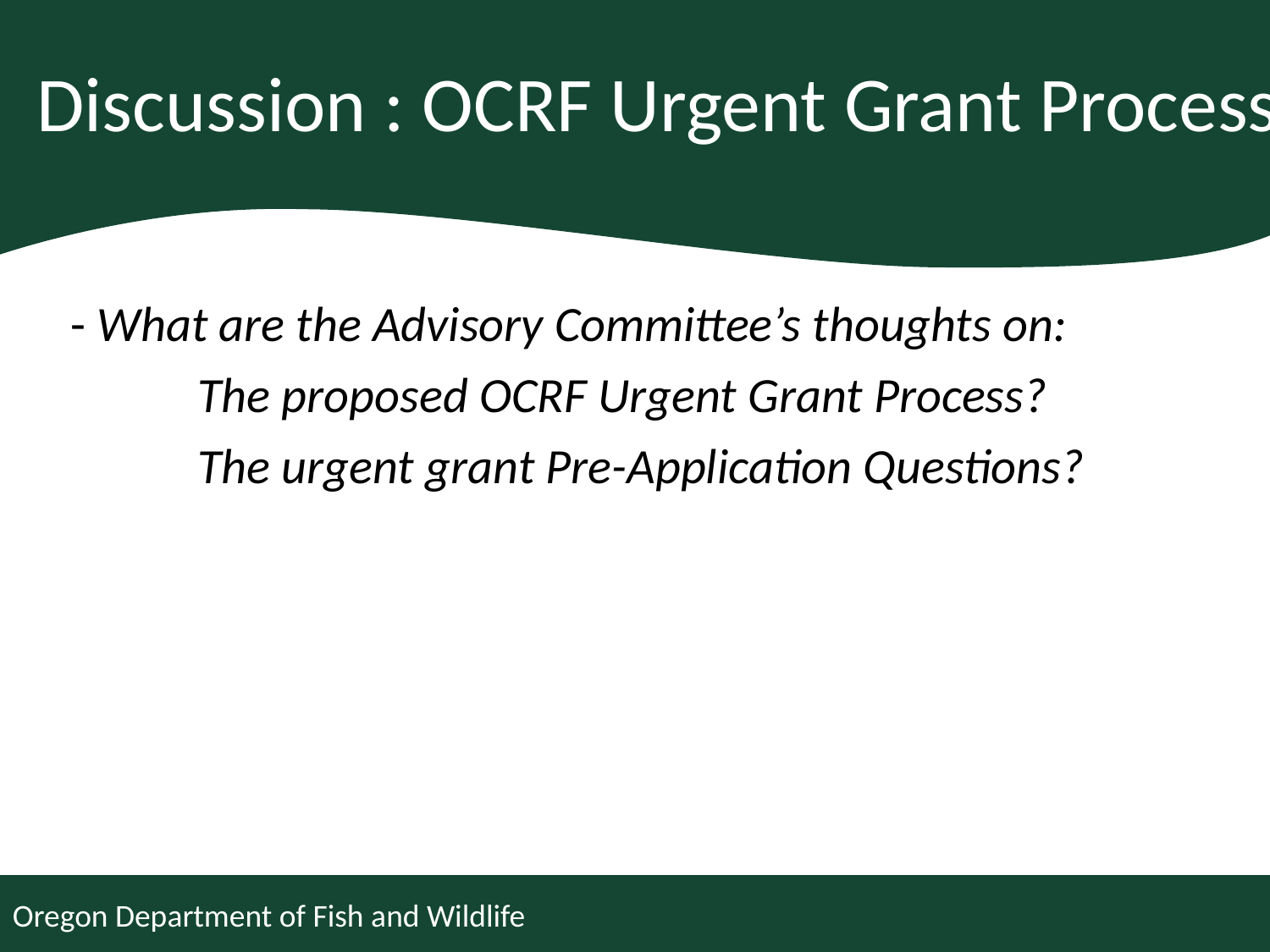

# Discussion : OCRF Urgent Grant Process
- What are the Advisory Committee’s thoughts on:
	The proposed OCRF Urgent Grant Process?
	The urgent grant Pre-Application Questions?